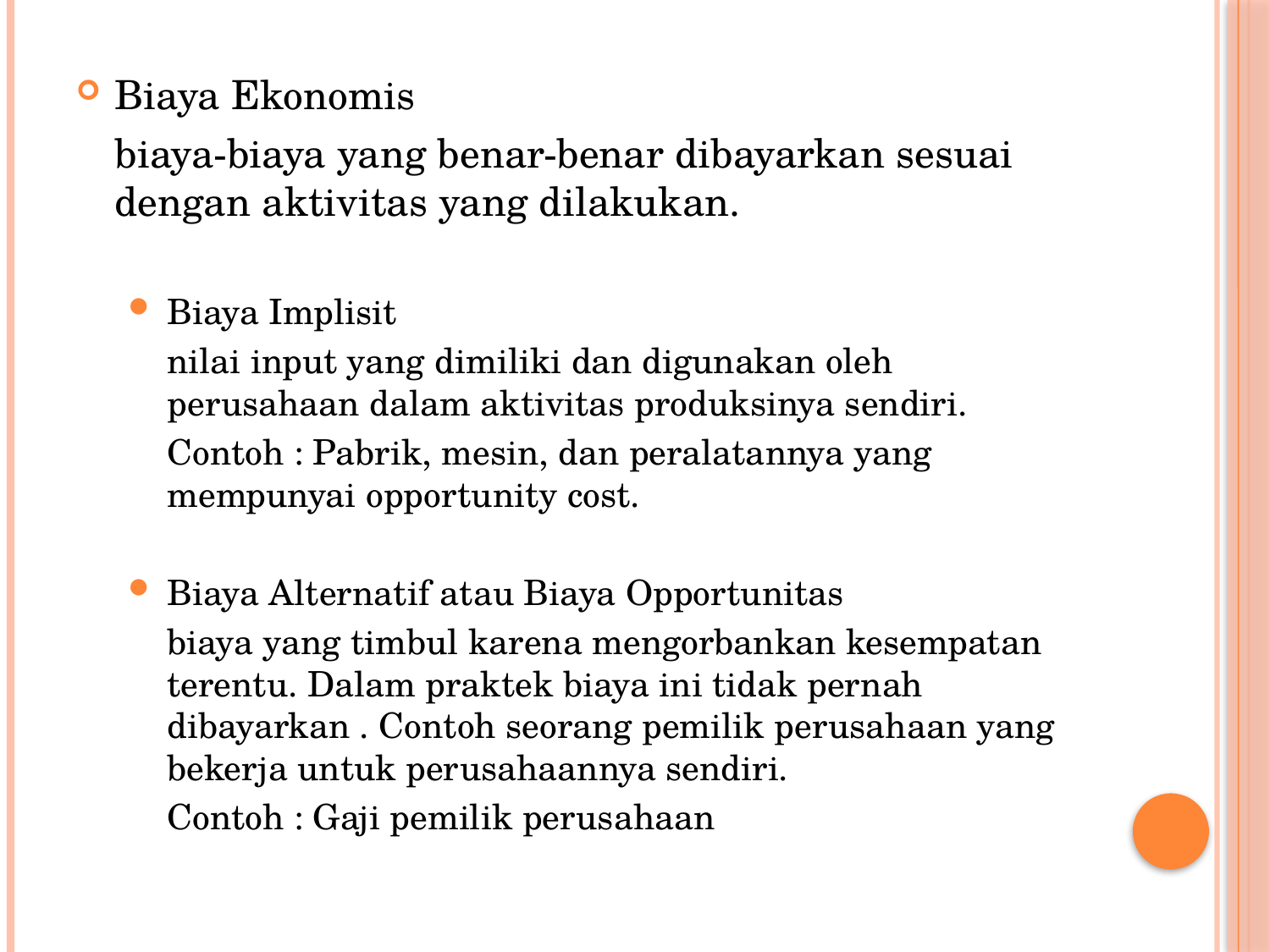

Biaya Ekonomis
	biaya-biaya yang benar-benar dibayarkan sesuai dengan aktivitas yang dilakukan.

Biaya Implisit
	nilai input yang dimiliki dan digunakan oleh perusahaan dalam aktivitas produksinya sendiri.
	Contoh : Pabrik, mesin, dan peralatannya yang mempunyai opportunity cost.

Biaya Alternatif atau Biaya Opportunitas
	biaya yang timbul karena mengorbankan kesempatan terentu. Dalam praktek biaya ini tidak pernah dibayarkan . Contoh seorang pemilik perusahaan yang bekerja untuk perusahaannya sendiri.
	Contoh : Gaji pemilik perusahaan